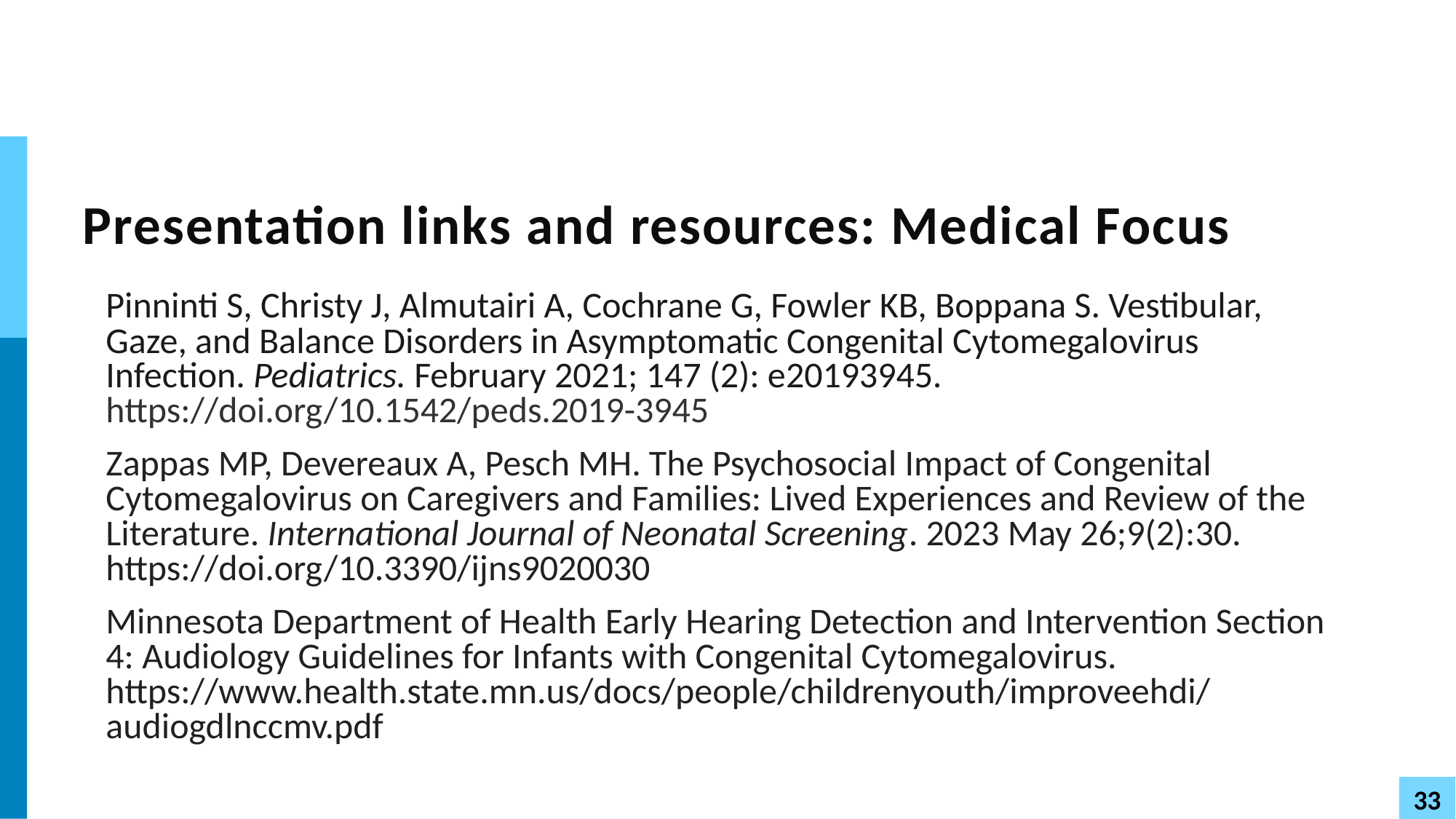

# Presentation links and resources: Medical Focus
Pinninti S, Christy J, Almutairi A, Cochrane G, Fowler KB, Boppana S. Vestibular, Gaze, and Balance Disorders in Asymptomatic Congenital Cytomegalovirus Infection. Pediatrics. February 2021; 147 (2): e20193945. https://doi.org/10.1542/peds.2019-3945
Zappas MP, Devereaux A, Pesch MH. The Psychosocial Impact of Congenital Cytomegalovirus on Caregivers and Families: Lived Experiences and Review of the Literature. International Journal of Neonatal Screening. 2023 May 26;9(2):30. https://doi.org/10.3390/ijns9020030
Minnesota Department of Health Early Hearing Detection and Intervention Section 4: Audiology Guidelines for Infants with Congenital Cytomegalovirus.  
https://www.health.state.mn.us/docs/people/childrenyouth/improveehdi/audiogdlnccmv.pdf